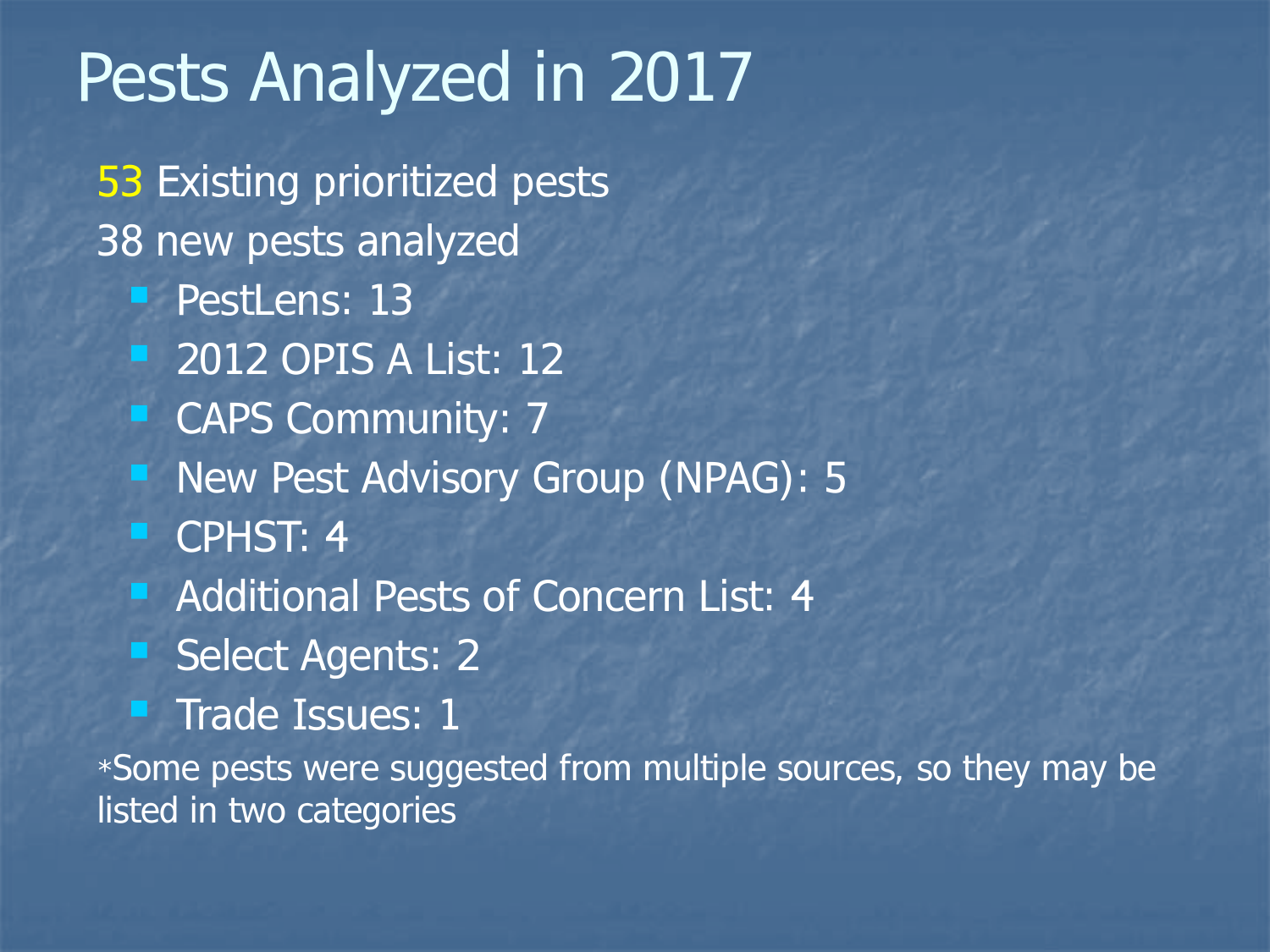

# Pests Analyzed in 2017
53 Existing prioritized pests
38 new pests analyzed
PestLens: 13
2012 OPIS A List: 12
CAPS Community: 7
New Pest Advisory Group (NPAG): 5
CPHST: 4
Additional Pests of Concern List: 4
Select Agents: 2
Trade Issues: 1
*Some pests were suggested from multiple sources, so they may be listed in two categories